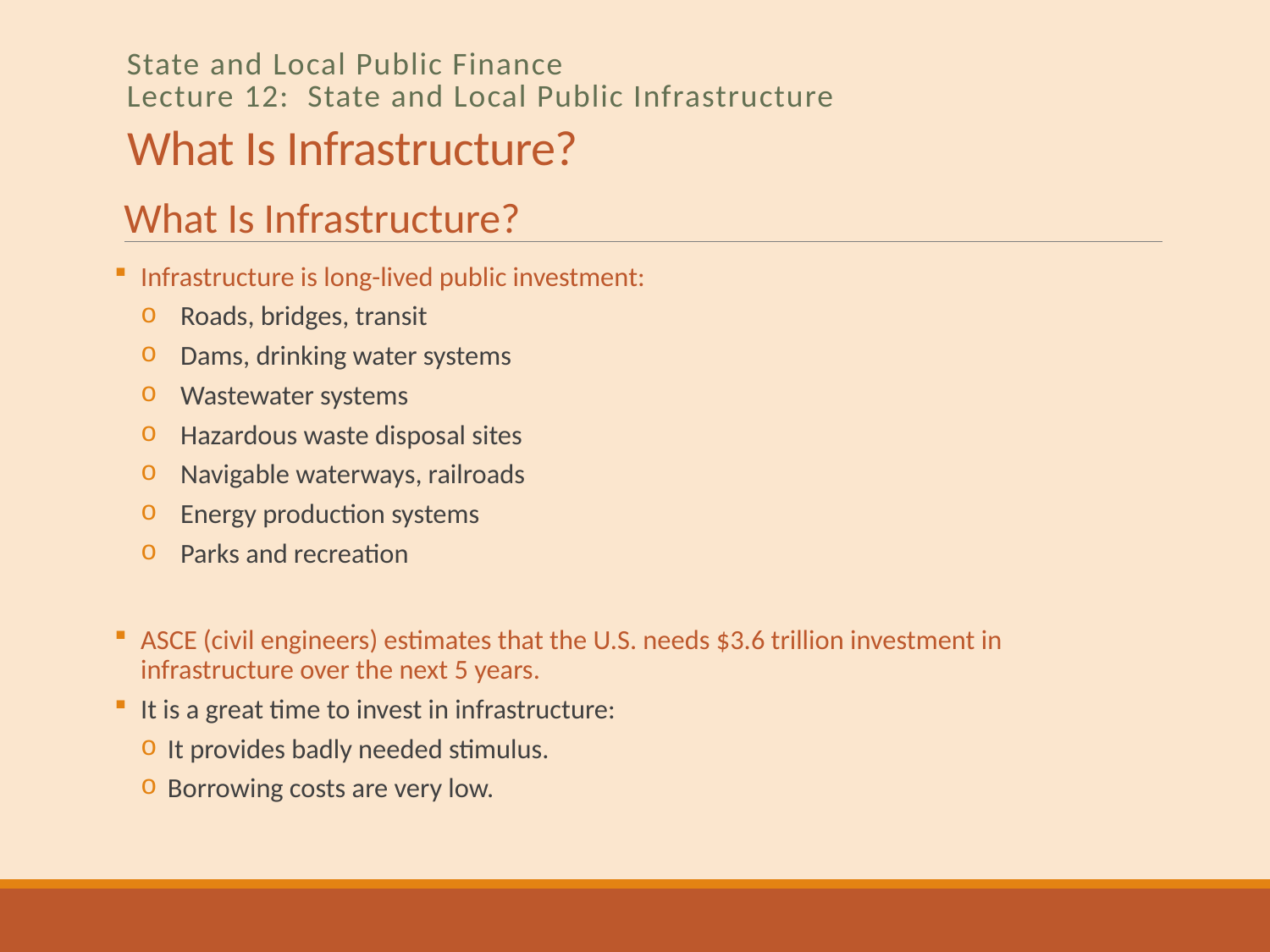

# What Is Infrastructure?
State and Local Public Finance
Lecture 12:  State and Local Public Infrastructure
What Is Infrastructure?
Infrastructure is long-lived public investment:
Roads, bridges, transit
Dams, drinking water systems
Wastewater systems
Hazardous waste disposal sites
Navigable waterways, railroads
Energy production systems
Parks and recreation

ASCE (civil engineers) estimates that the U.S. needs $3.6 trillion investment in infrastructure over the next 5 years.
It is a great time to invest in infrastructure:
It provides badly needed stimulus.
Borrowing costs are very low.